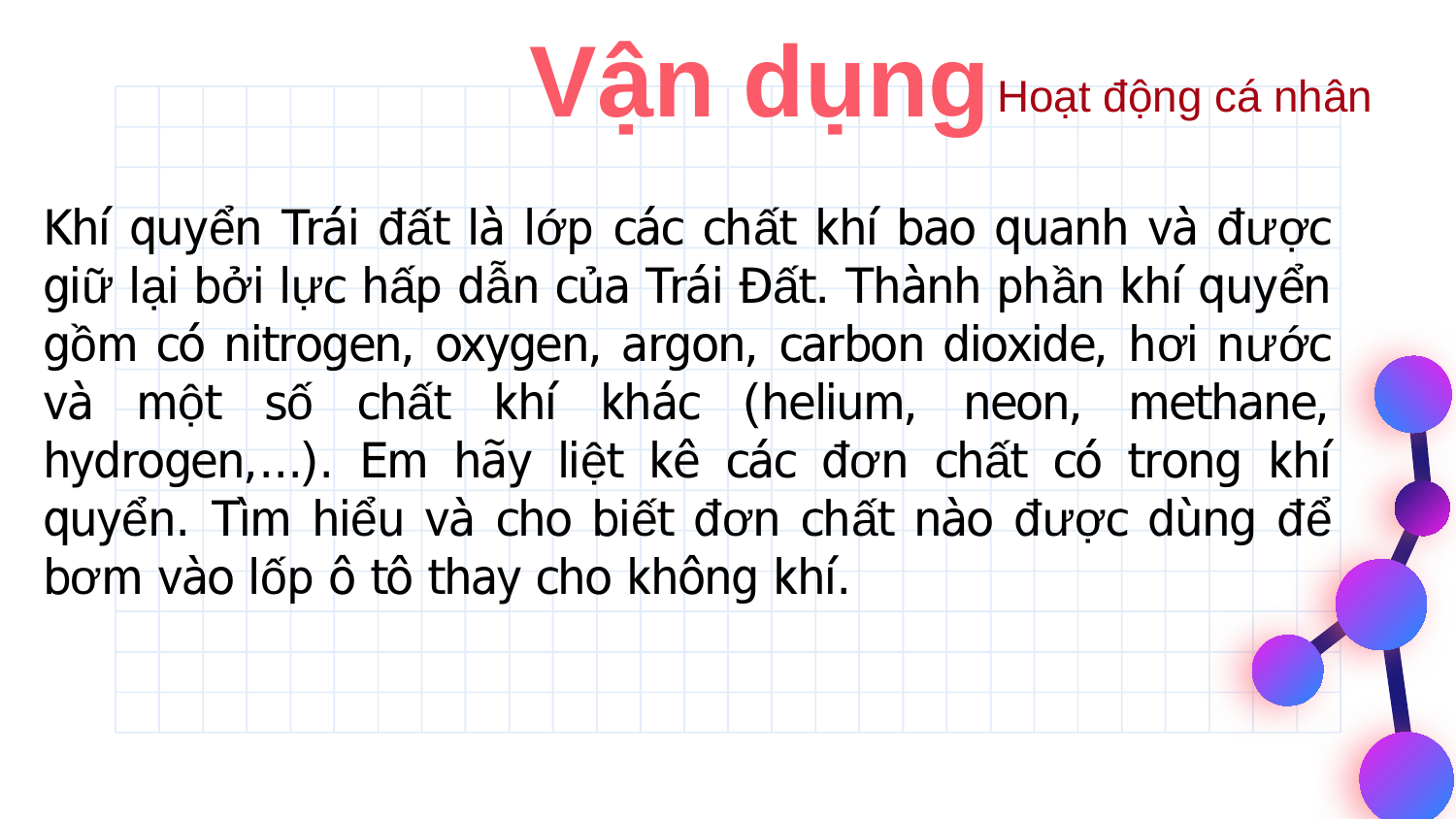

Vận dụng
Hoạt động cá nhân
Khí quyển Trái đất là lớp các chất khí bao quanh và được giữ lại bởi lực hấp dẫn của Trái Đất. Thành phần khí quyển gồm có nitrogen, oxygen, argon, carbon dioxide, hơi nước và một số chất khí khác (helium, neon, methane, hydrogen,...). Em hãy liệt kê các đơn chất có trong khí quyển. Tìm hiểu và cho biết đơn chất nào được dùng để bơm vào lốp ô tô thay cho không khí.